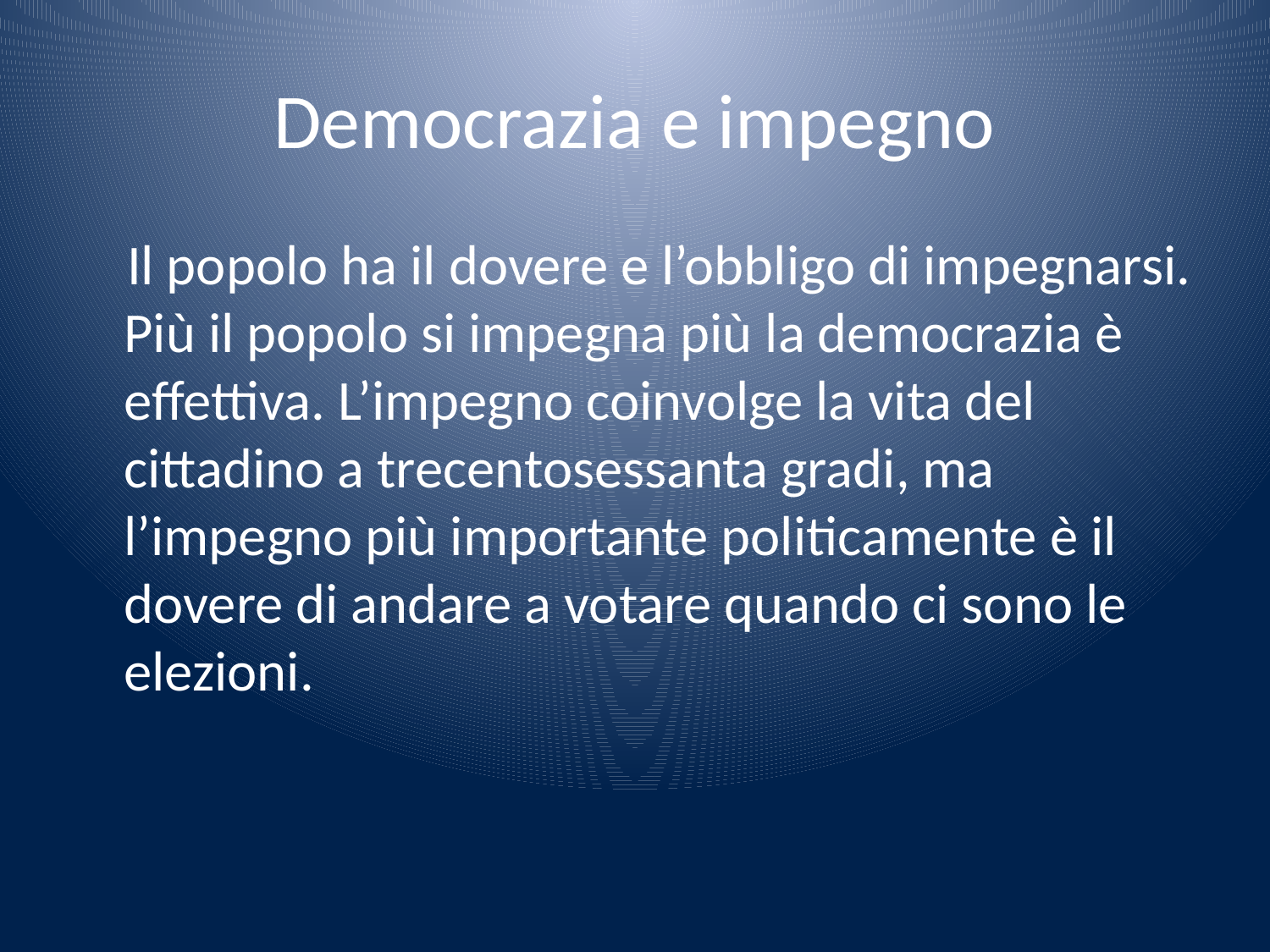

# Democrazia e impegno
    Il popolo ha il dovere e l’obbligo di impegnarsi. Più il popolo si impegna più la democrazia è effettiva. L’impegno coinvolge la vita del cittadino a trecentosessanta gradi, ma l’impegno più importante politicamente è il dovere di andare a votare quando ci sono le elezioni.